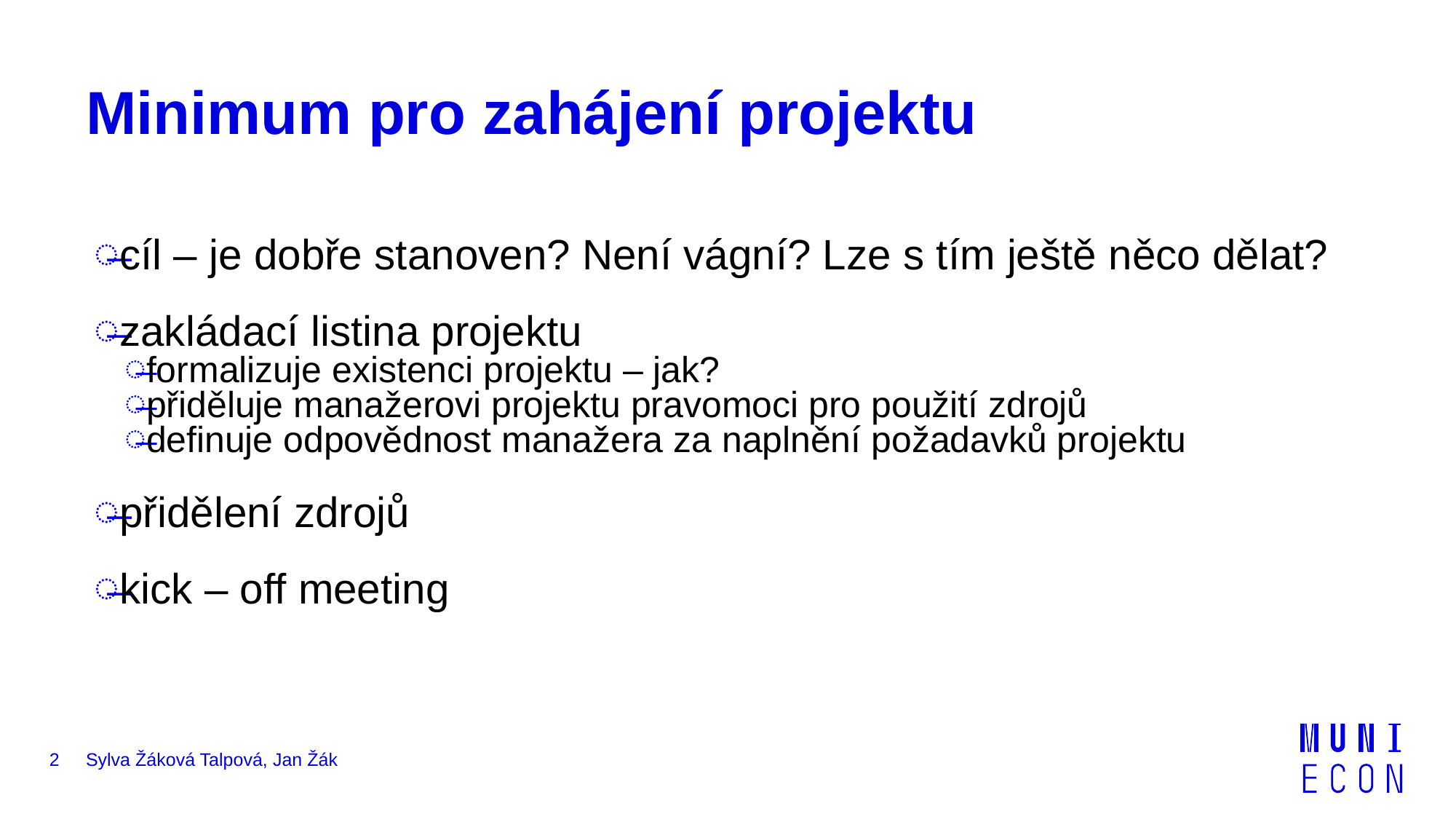

# Minimum pro zahájení projektu
cíl – je dobře stanoven? Není vágní? Lze s tím ještě něco dělat?
zakládací listina projektu
formalizuje existenci projektu – jak?
přiděluje manažerovi projektu pravomoci pro použití zdrojů
definuje odpovědnost manažera za naplnění požadavků projektu
přidělení zdrojů
kick – off meeting

2
Sylva Žáková Talpová, Jan Žák